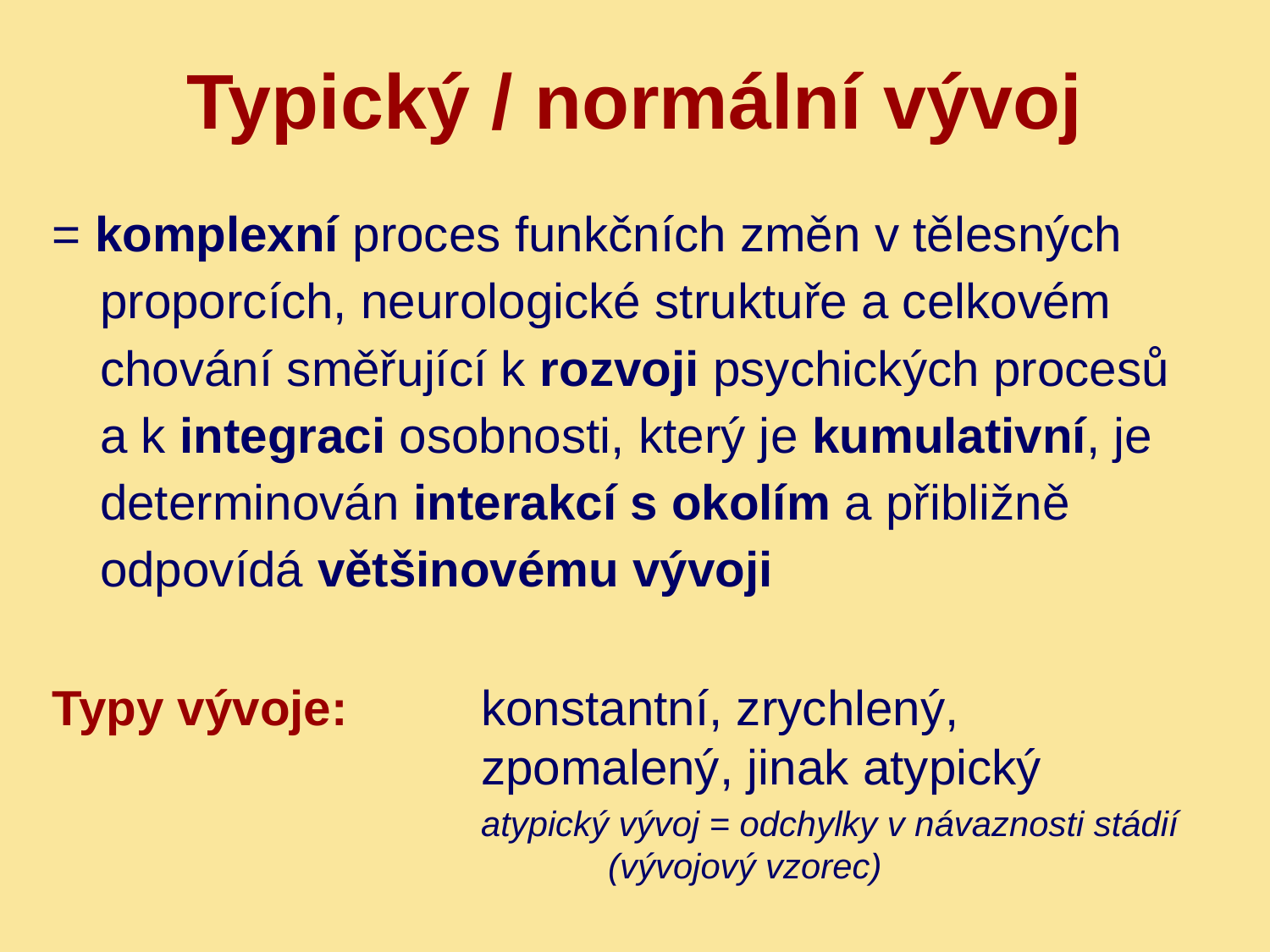

# Typický / normální vývoj
= komplexní proces funkčních změn v tělesných proporcích, neurologické struktuře a celkovém chování směřující k rozvoji psychických procesů
a k integraci osobnosti, který je kumulativní, je determinován interakcí s okolím a přibližně odpovídá většinovému vývoji

Typy vývoje: 	konstantní, zrychlený,
			zpomalený, jinak atypický
				atypický vývoj = odchylky v návaznosti stádií 				(vývojový vzorec)